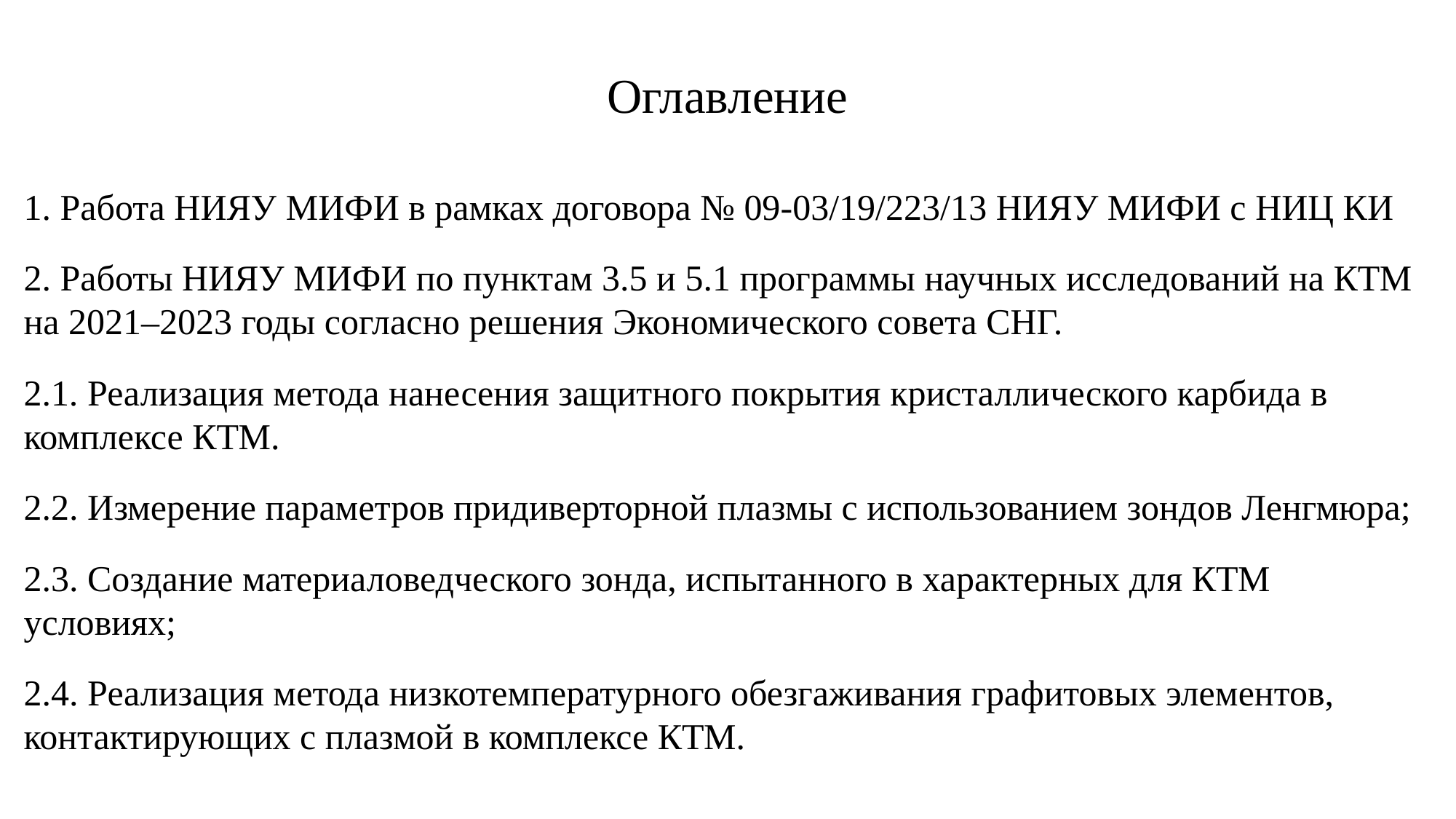

# Оглавление
1. Работа НИЯУ МИФИ в рамках договора № 09-03/19/223/13 НИЯУ МИФИ с НИЦ КИ
2. Работы НИЯУ МИФИ по пунктам 3.5 и 5.1 программы научных исследований на КТМ на 2021–2023 годы согласно решения Экономического совета СНГ.
2.1. Реализация метода нанесения защитного покрытия кристаллического карбида в комплексе КТМ.
2.2. Измерение параметров придиверторной плазмы с использованием зондов Ленгмюра;
2.3. Создание материаловедческого зонда, испытанного в характерных для КТМ условиях;
2.4. Реализация метода низкотемпературного обезгаживания графитовых элементов, контактирующих с плазмой в комплексе КТМ.